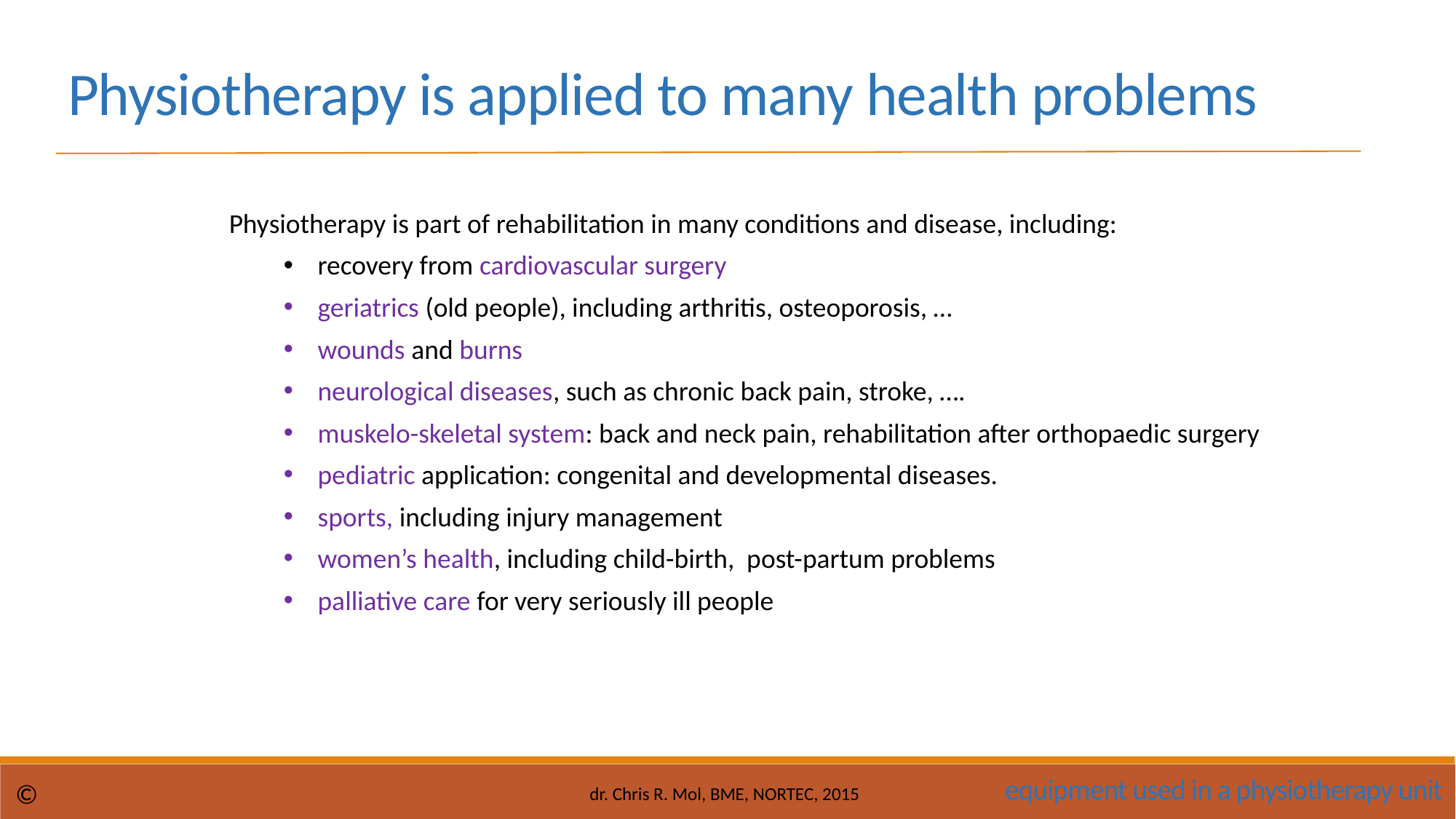

Physiotherapy is applied to many health problems
Physiotherapy is part of rehabilitation in many conditions and disease, including:
recovery from cardiovascular surgery
geriatrics (old people), including arthritis, osteoporosis, …
wounds and burns
neurological diseases, such as chronic back pain, stroke, ….
muskelo-skeletal system: back and neck pain, rehabilitation after orthopaedic surgery
pediatric application: congenital and developmental diseases.
sports, including injury management
women’s health, including child-birth,  post-partum problems
palliative care for very seriously ill people
equipment used in a physiotherapy unit
©
dr. Chris R. Mol, BME, NORTEC, 2015